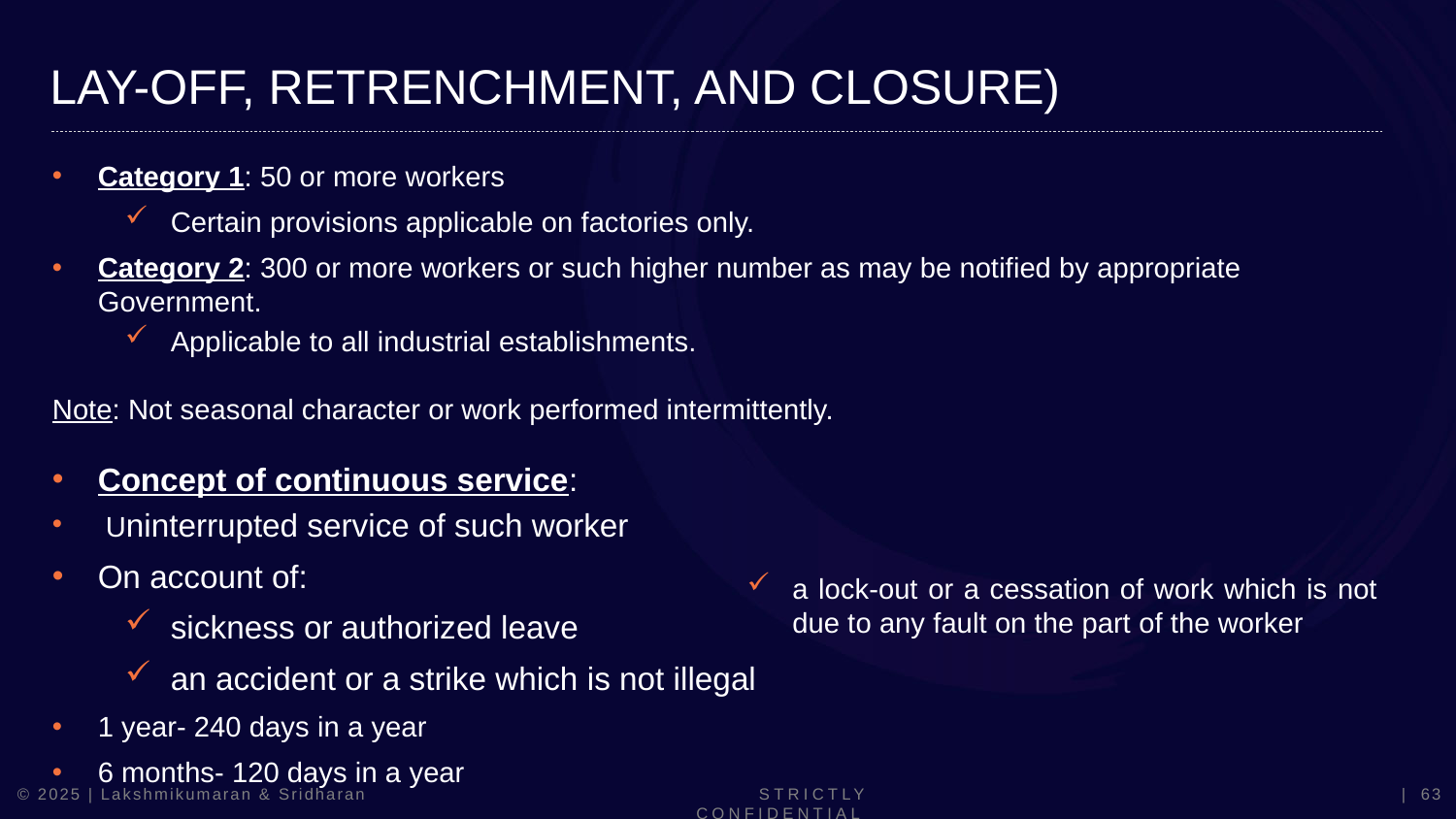

LAY-OFF, RETRENCHMENT, AND CLOSURE)
Category 1: 50 or more workers
Certain provisions applicable on factories only.
Category 2: 300 or more workers or such higher number as may be notified by appropriate Government.
Applicable to all industrial establishments.

Note: Not seasonal character or work performed intermittently.

Concept of continuous service:
 Uninterrupted service of such worker
On account of:
sickness or authorized leave
an accident or a strike which is not illegal
1 year- 240 days in a year
6 months- 120 days in a year
a lock-out or a cessation of work which is not due to any fault on the part of the worker